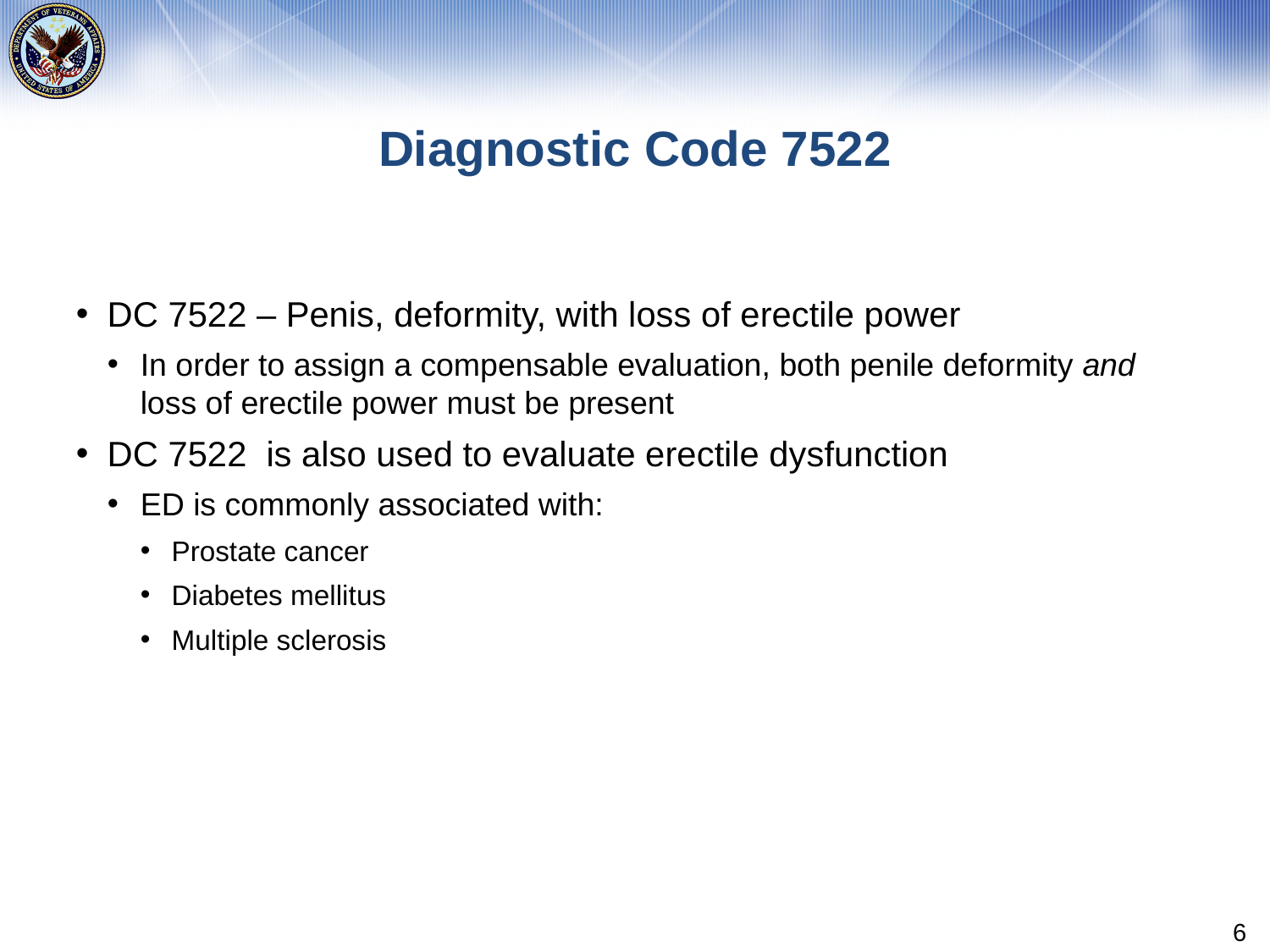

# Diagnostic Code 7522
DC 7522 – Penis, deformity, with loss of erectile power
In order to assign a compensable evaluation, both penile deformity and loss of erectile power must be present
DC 7522  is also used to evaluate erectile dysfunction
ED is commonly associated with:
Prostate cancer
Diabetes mellitus
Multiple sclerosis

6